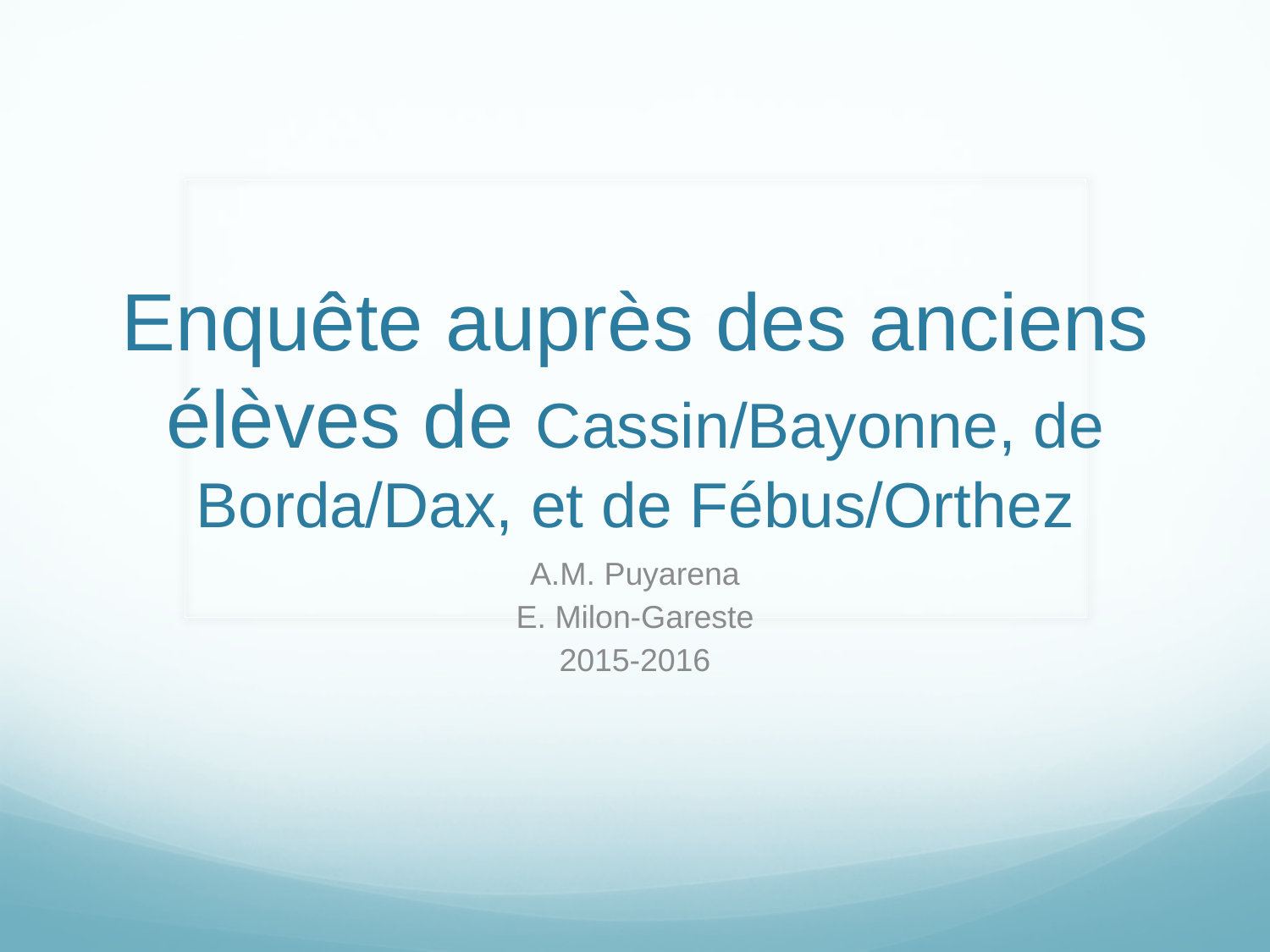

# Enquête auprès des anciens élèves de Cassin/Bayonne, de Borda/Dax, et de Fébus/Orthez
A.M. Puyarena
E. Milon-Gareste
2015-2016